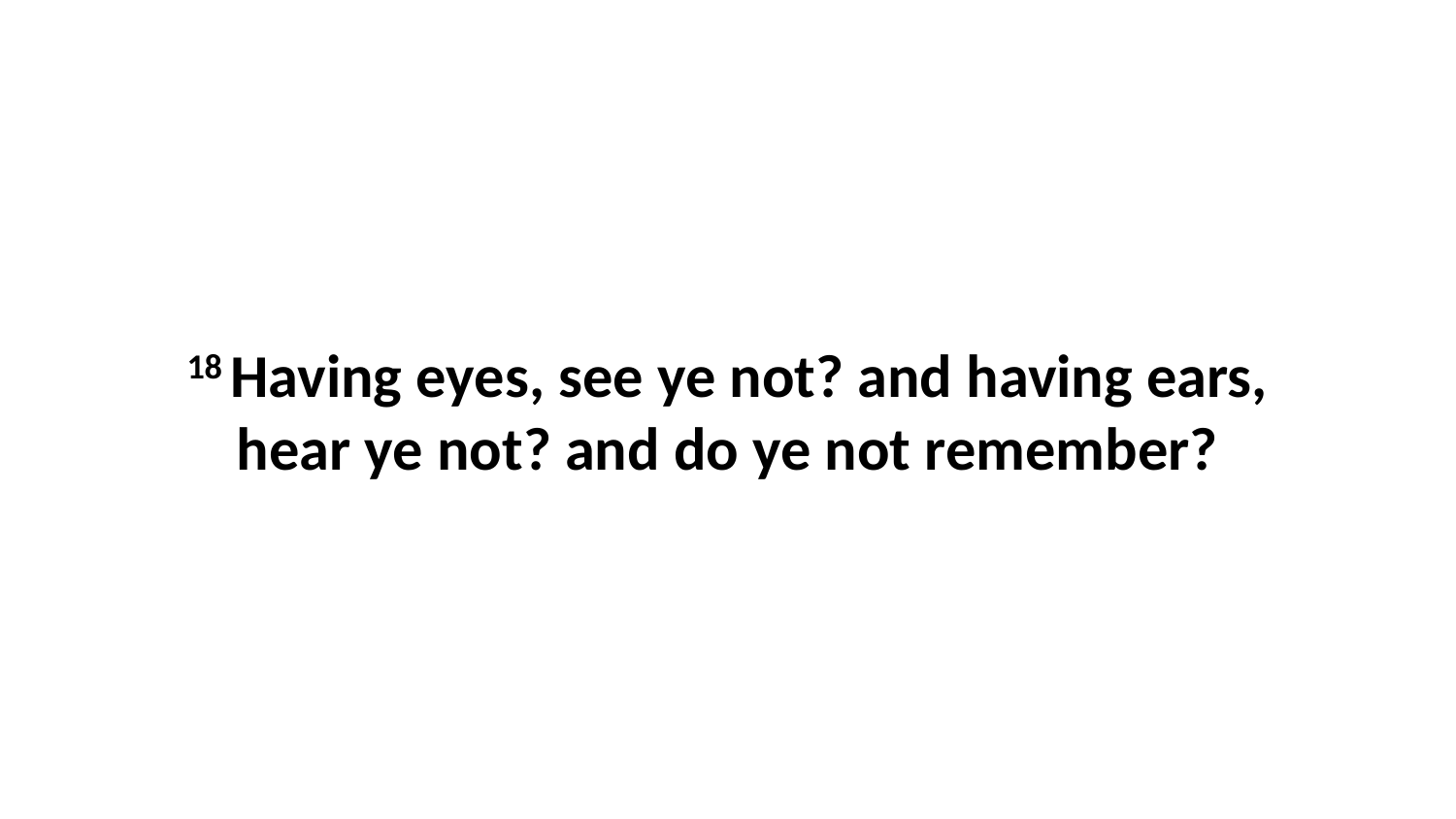

18 Having eyes, see ye not? and having ears, hear ye not? and do ye not remember?